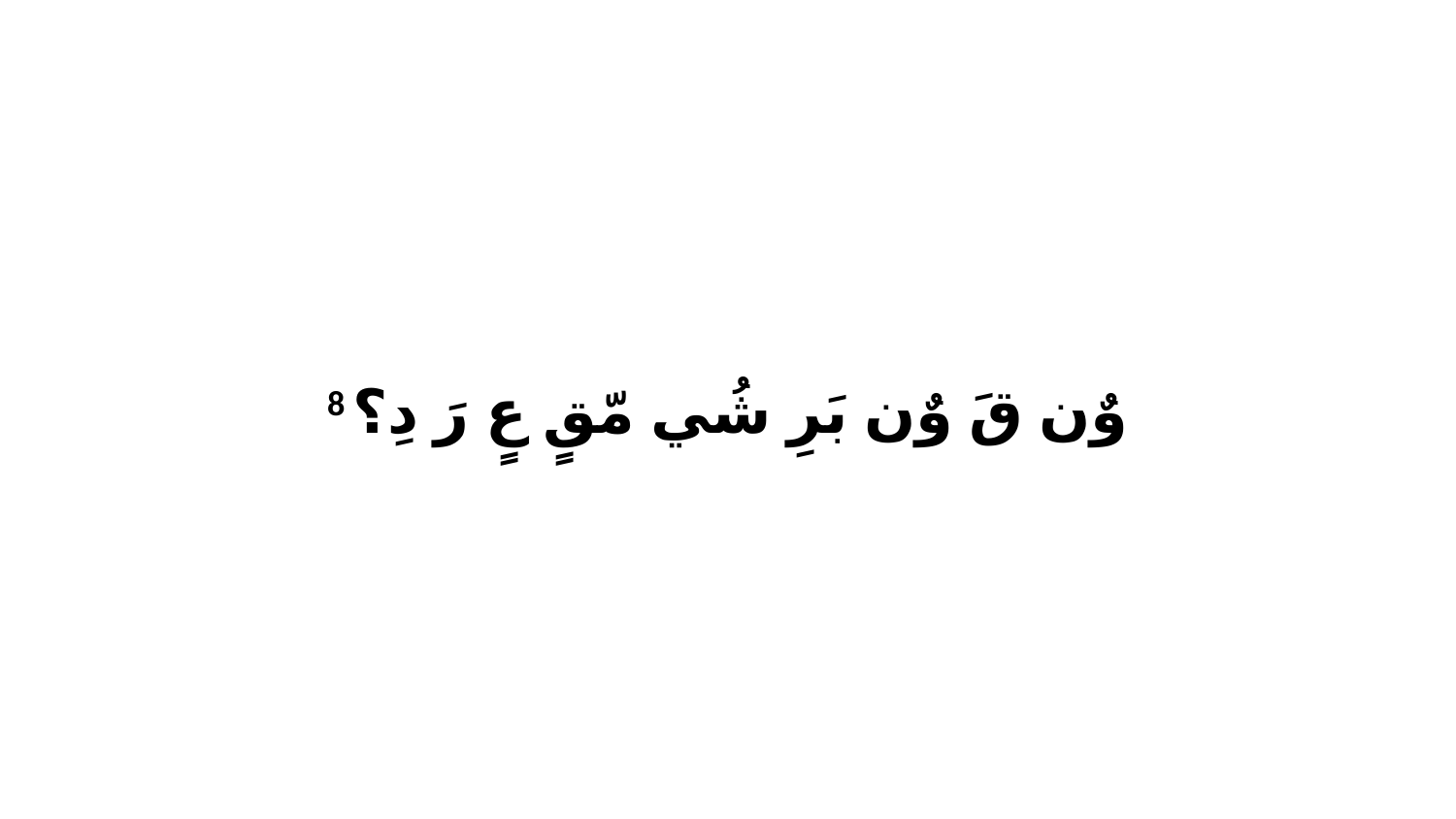

8 وٌن قَ وٌن بَرِ شُي مّقٍ عٍ رَ دِ؟